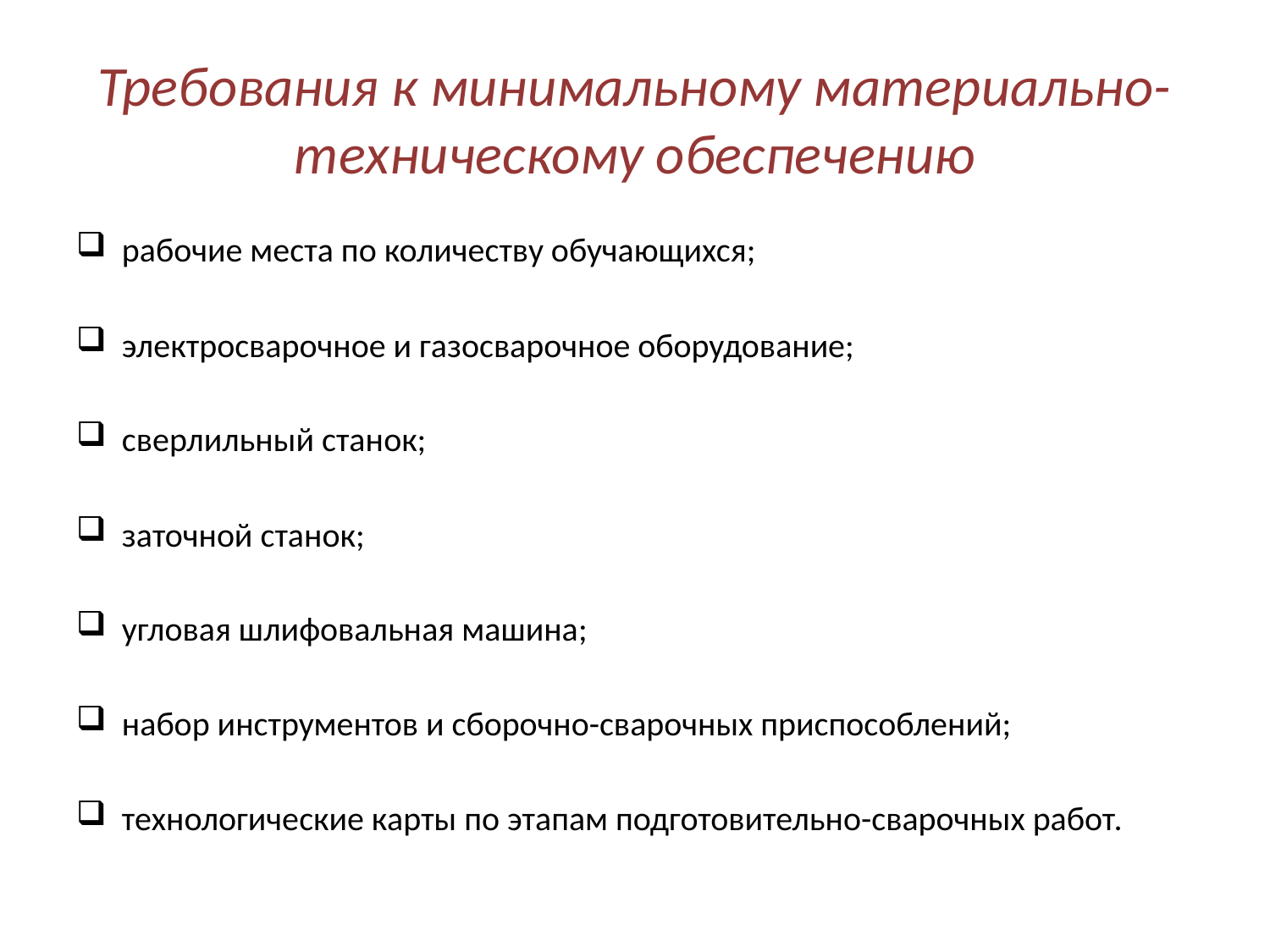

# Требования к минимальному материально-техническому обеспечению
рабочие места по количеству обучающихся;

электросварочное и газосварочное оборудование;

сверлильный станок;

заточной станок;

угловая шлифовальная машина;

набор инструментов и сборочно-сварочных приспособлений;

технологические карты по этапам подготовительно-сварочных работ.